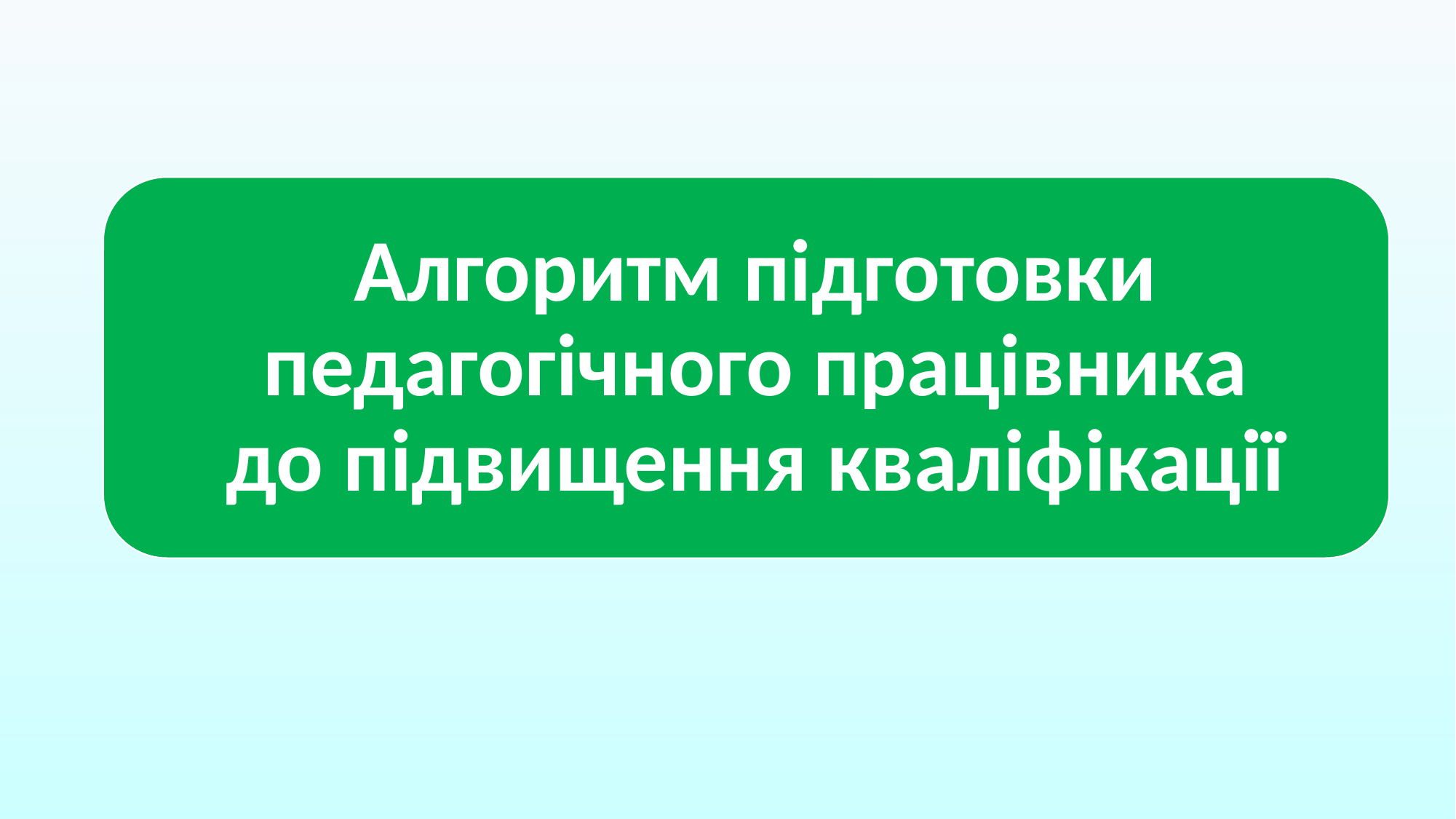

Алгоритм підготовки педагогічного працівника
до підвищення кваліфікації